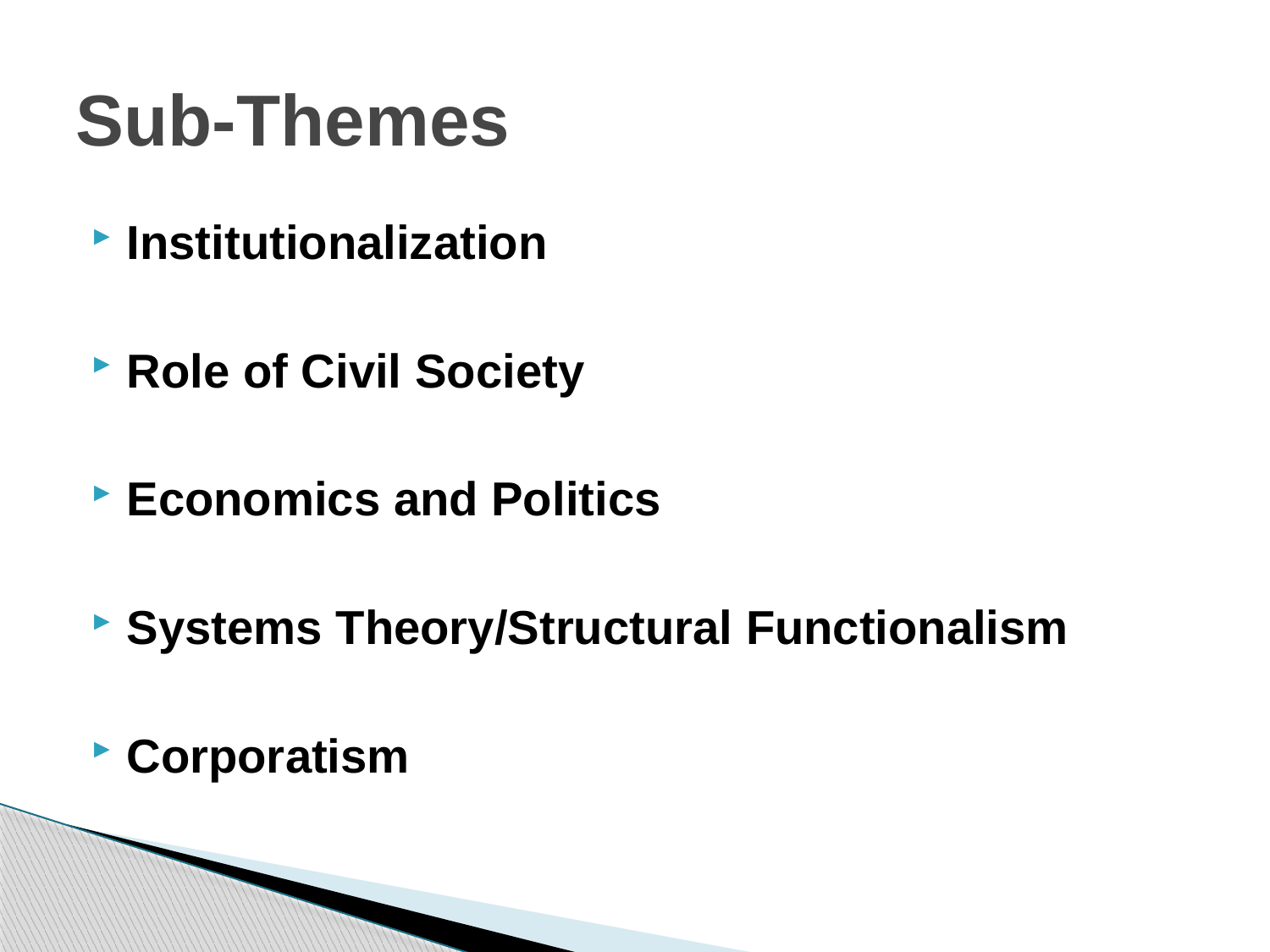

# Sub-Themes
Institutionalization

Role of Civil Society

Economics and Politics

Systems Theory/Structural Functionalism

Corporatism